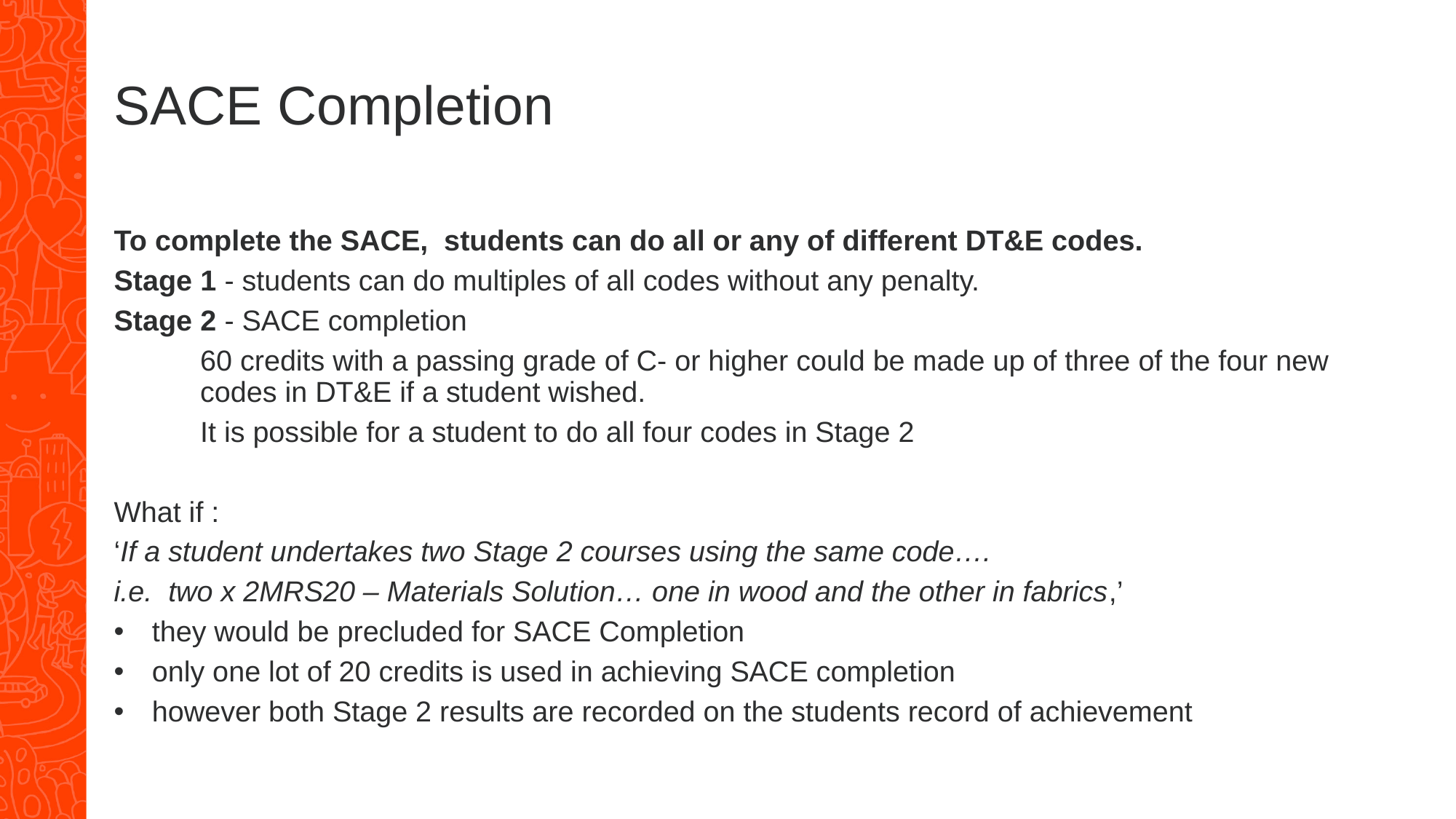

# SACE Completion
To complete the SACE,  students can do all or any of different DT&E codes.
Stage 1 - students can do multiples of all codes without any penalty.
Stage 2 - SACE completion
	60 credits with a passing grade of C- or higher could be made up of three of the four new 	codes in DT&E if a student wished.
	It is possible for a student to do all four codes in Stage 2

What if :
‘If a student undertakes two Stage 2 courses using the same code….
i.e.  two x 2MRS20 – Materials Solution… one in wood and the other in fabrics,’
they would be precluded for SACE Completion
only one lot of 20 credits is used in achieving SACE completion
however both Stage 2 results are recorded on the students record of achievement